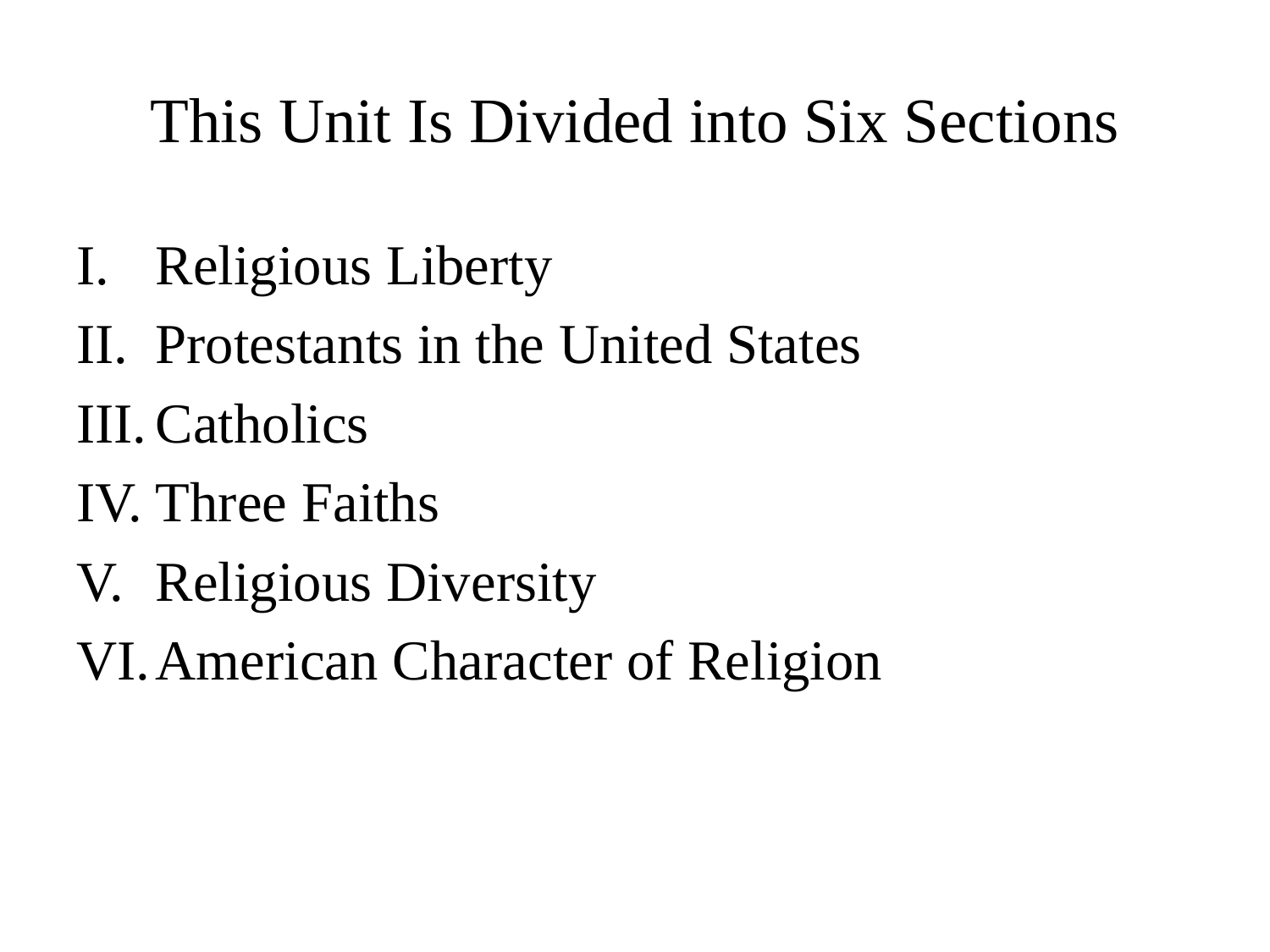

# This Unit Is Divided into Six Sections
Religious Liberty
Protestants in the United States
Catholics
Three Faiths
Religious Diversity
American Character of Religion